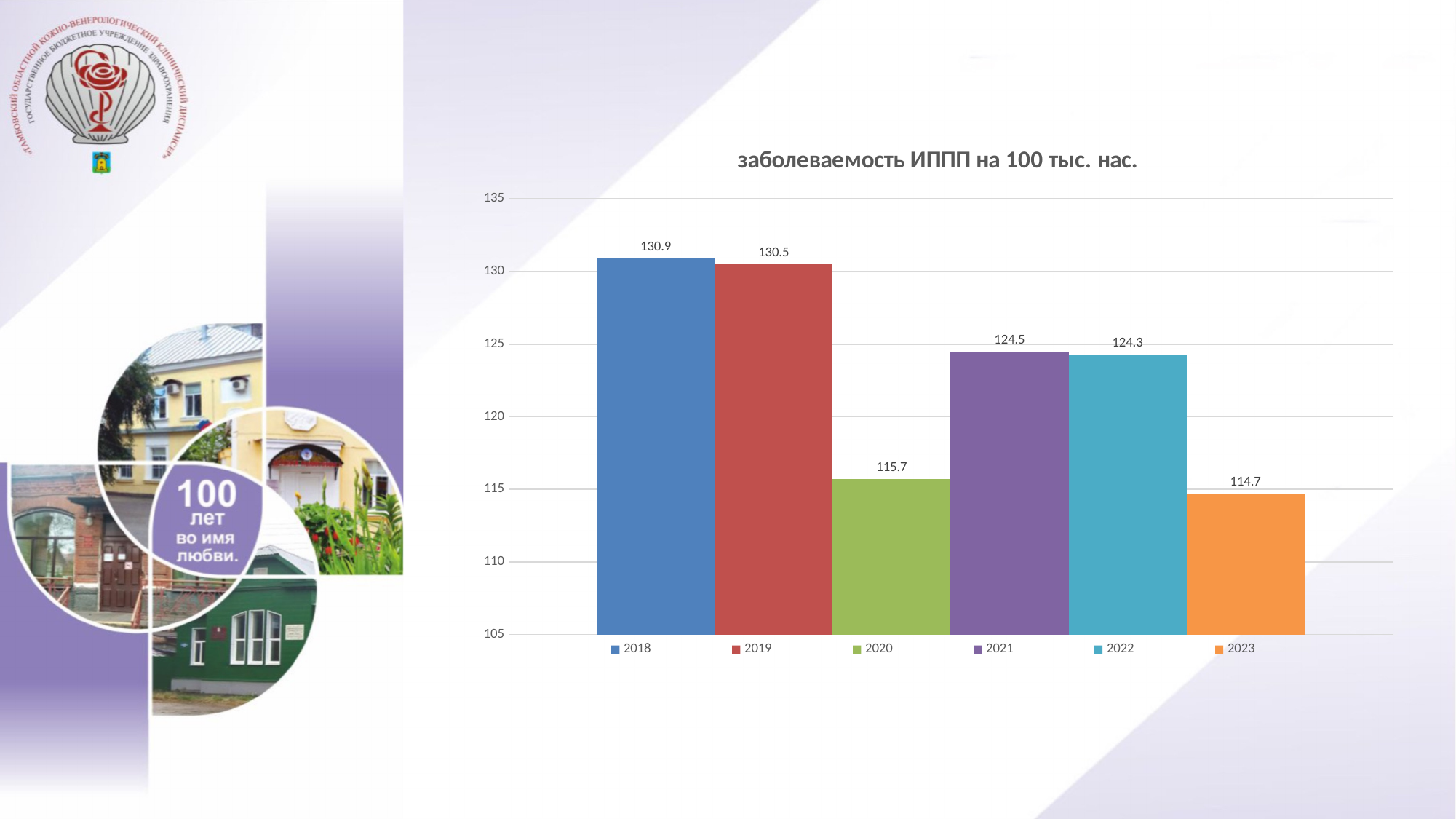

### Chart: заболеваемость ИППП на 100 тыс. нас.

| Category | 2018 | 2019 | 2020 | 2021 | 2022 | 2023 |
|---|---|---|---|---|---|---|
| Категория 1 | 130.9 | 130.5 | 115.7 | 124.5 | 124.3 | 114.7 |